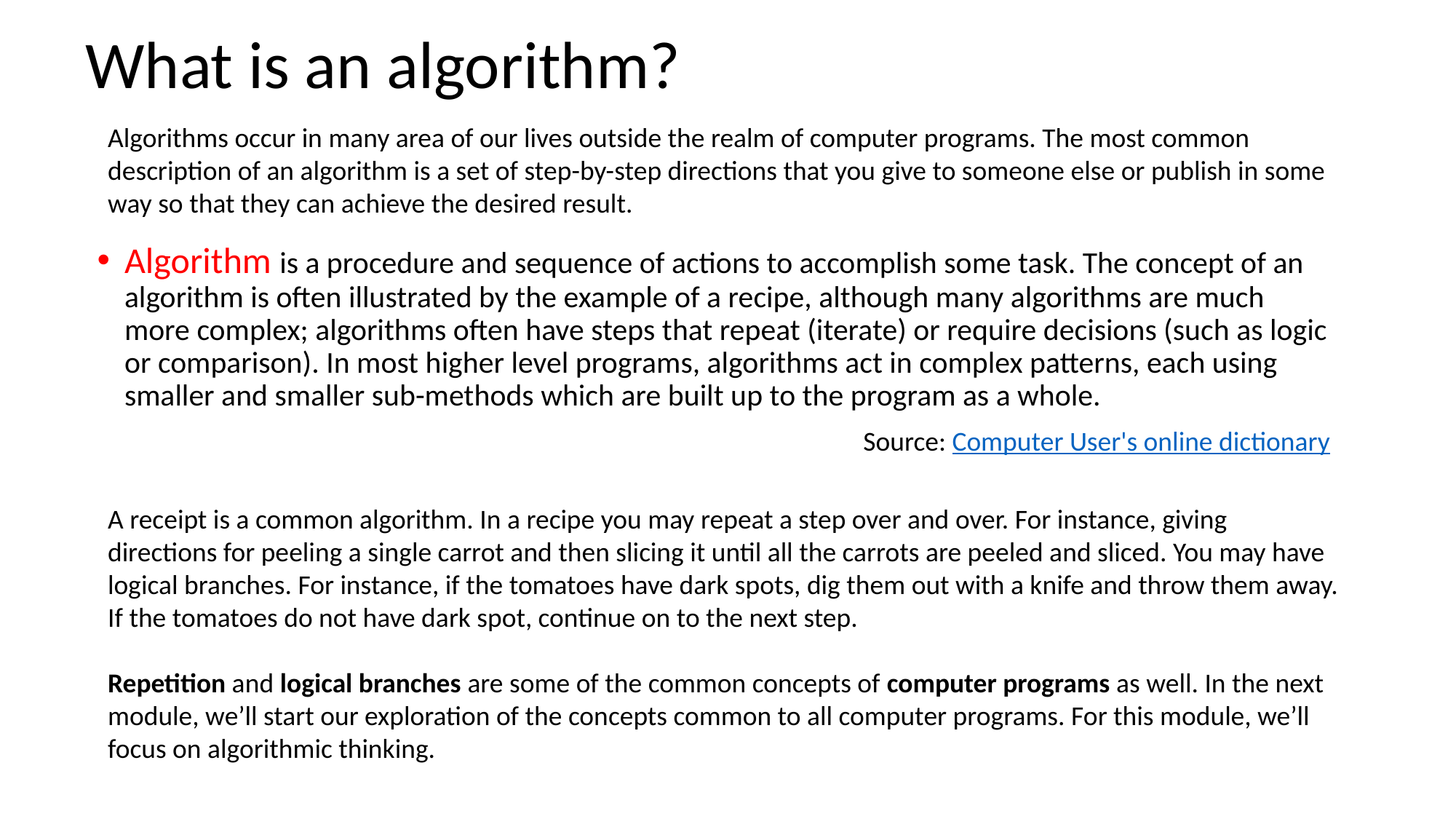

# What is an algorithm?
Algorithms occur in many area of our lives outside the realm of computer programs. The most common description of an algorithm is a set of step-by-step directions that you give to someone else or publish in some way so that they can achieve the desired result.

Algorithm is a procedure and sequence of actions to accomplish some task. The concept of an algorithm is often illustrated by the example of a recipe, although many algorithms are much more complex; algorithms often have steps that repeat (iterate) or require decisions (such as logic or comparison). In most higher level programs, algorithms act in complex patterns, each using smaller and smaller sub-methods which are built up to the program as a whole.
Source: Computer User's online dictionary
A receipt is a common algorithm. In a recipe you may repeat a step over and over. For instance, giving directions for peeling a single carrot and then slicing it until all the carrots are peeled and sliced. You may have logical branches. For instance, if the tomatoes have dark spots, dig them out with a knife and throw them away. If the tomatoes do not have dark spot, continue on to the next step.

Repetition and logical branches are some of the common concepts of computer programs as well. In the next module, we’ll start our exploration of the concepts common to all computer programs. For this module, we’ll focus on algorithmic thinking.